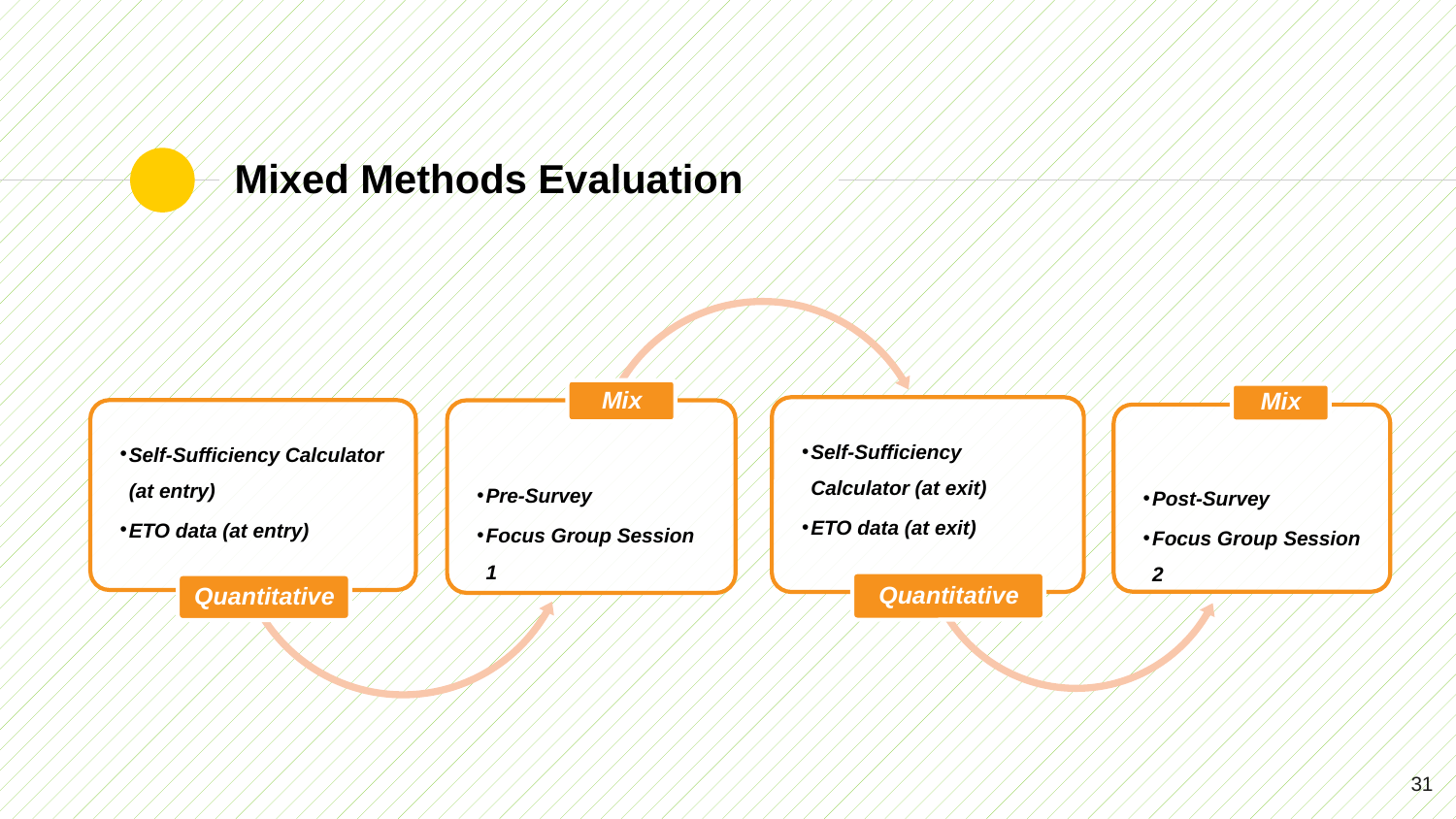

# Mixed Methods Evaluation
Self-Sufficiency Calculator (at entry)
ETO data (at entry)
Quantitative
Pre-Survey
Focus Group Session 1
Mix
Self-Sufficiency Calculator (at exit)
ETO data (at exit)

Quantitative
Post-Survey
Focus Group Session 2
Mix
31